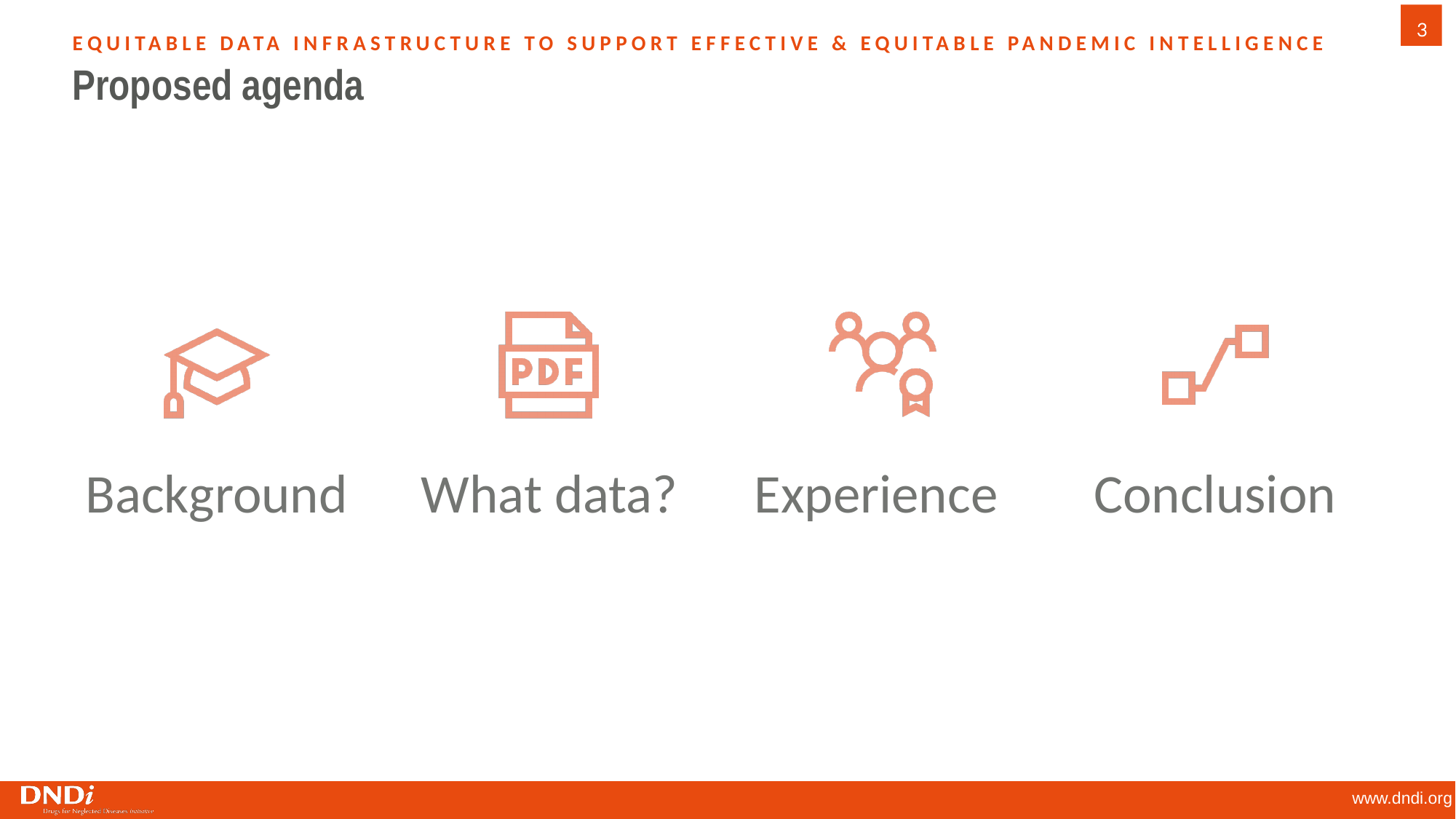

Equitable data infrastructure to support effective & equitable pandemic intelligence
Proposed agenda
Background
What data?
Experience
Conclusion